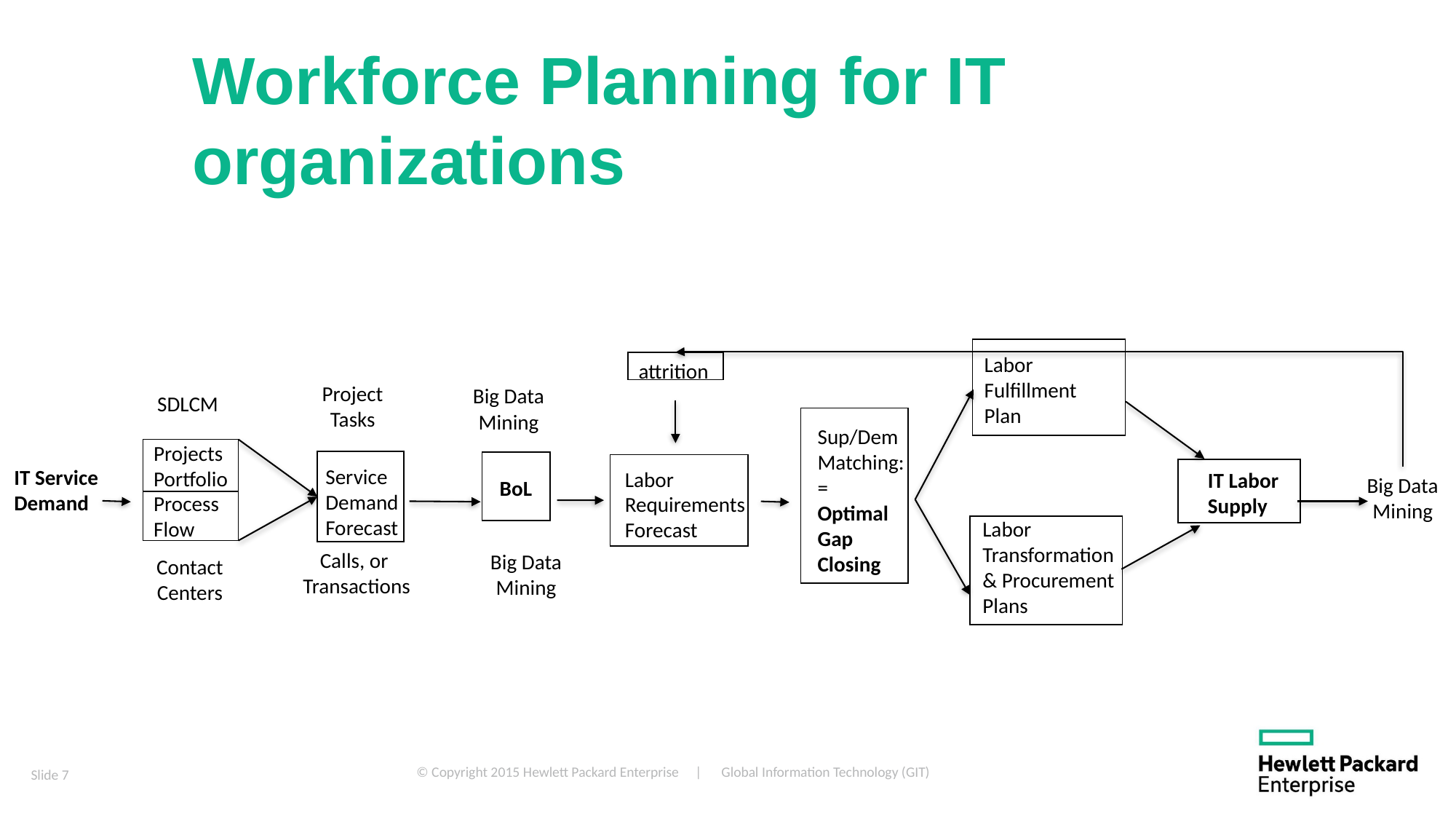

# Workforce Planning for IT organizations

Labor
Fulfillment
Plan
attrition

Project
Tasks
Big Data
Mining
SDLCM

Sup/Dem
Matching:
=
Optimal
Gap
Closing
Projects
Portfolio
Process
Flow

Service
Demand
Forecast

BoL

Labor
Requirements
Forecast
IT Service
Demand

IT Labor
Supply
Big Data
Mining
Labor
Transformation
& Procurement
Plans

Calls, or
Transactions
Big Data
Mining
Contact
Centers